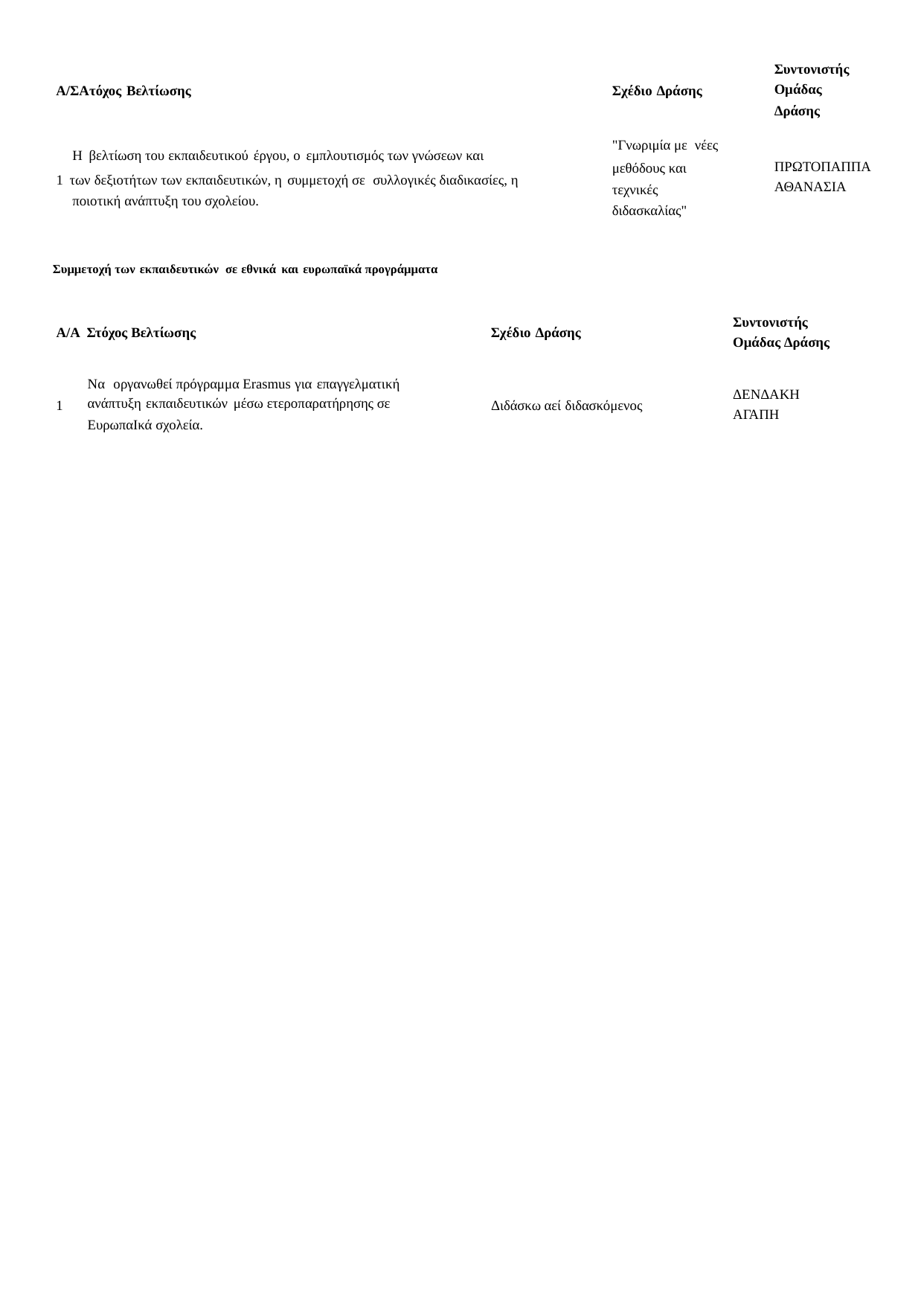

Συντονιστής
Ομάδας
Δράσης
A/ΣAτόχος Βελτίωσης
Σχέδιο Δράσης
"Γνωριμία με  νέες
μεθόδους και τεχνικές διδασκαλίας"
Η βελτίωση του εκπαιδευτικού έργου, ο εμπλουτισμός των γνώσεων και
1 των δεξιοτήτων των εκπαιδευτικών, η συμμετοχή σε  συλλογικές διαδικασίες, η ποιοτική ανάπτυξη του σχολείου.
ΠΡΩΤΟΠΑΠΠΑ
ΑΘΑΝΑΣΙΑ
Συμμετοχή των εκπαιδευτικών σε εθνικά και ευρωπαϊκά προγράμματα
Συντονιστής
Ομάδας Δράσης
A/A  Στόχος Βελτίωσης
Σχέδιο Δράσης
Να  οργανωθεί πρόγραμμα Erasmus για επαγγελματική
ανάπτυξη εκπαιδευτικών μέσω ετεροπαρατήρησης σε
ΕυρωπαΙκά σχολεία.
ΔΕΝΔΑΚΗ
ΑΓΑΠΗ
1
Διδάσκω αεί διδασκόμενος